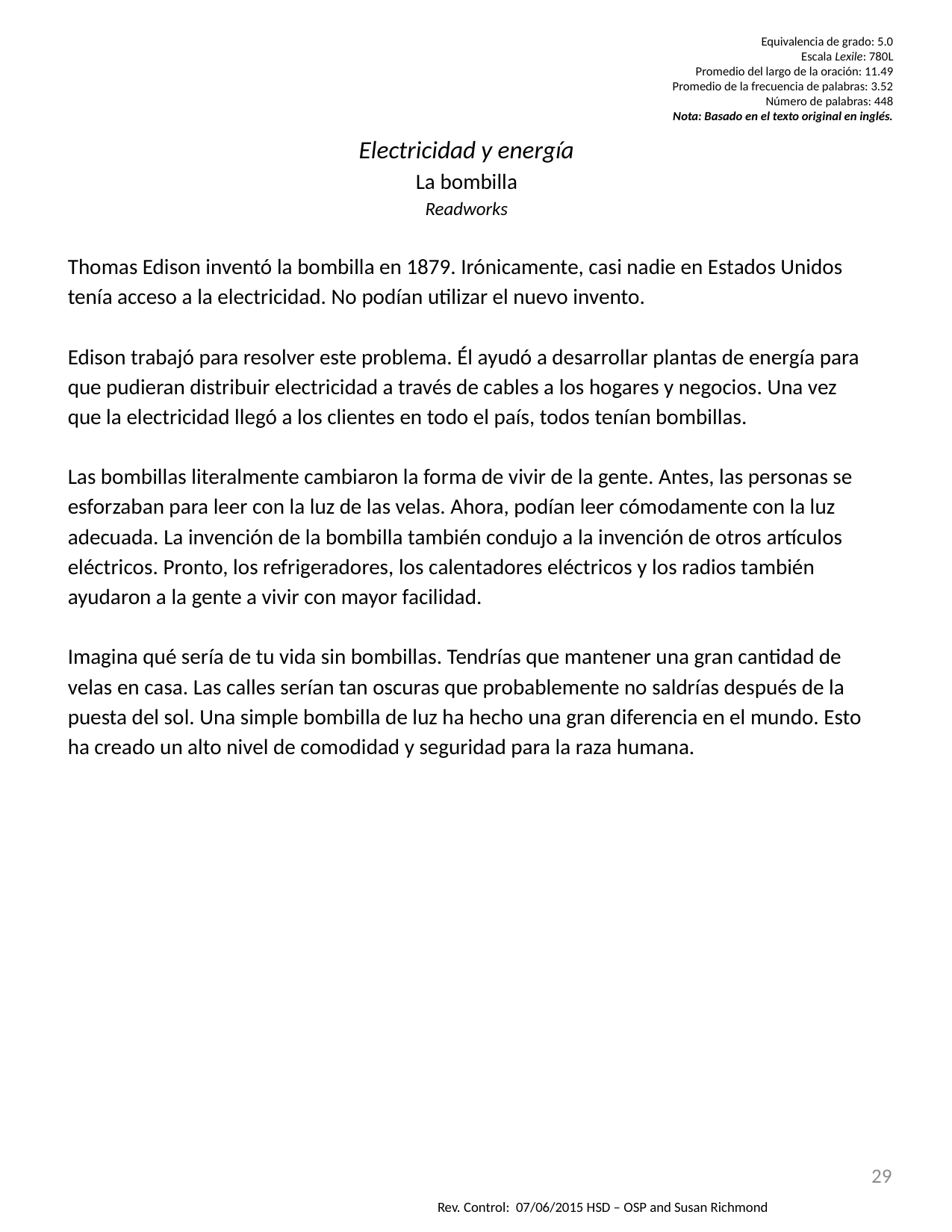

Equivalencia de grado: 5.0
Escala Lexile: 780L
Promedio del largo de la oración: 11.49
Promedio de la frecuencia de palabras: 3.52
Número de palabras: 448
Nota: Basado en el texto original en inglés.

Electricidad y energía
La bombilla
Readworks

Thomas Edison inventó la bombilla en 1879. Irónicamente, casi nadie en Estados Unidos tenía acceso a la electricidad. No podían utilizar el nuevo invento.

Edison trabajó para resolver este problema. Él ayudó a desarrollar plantas de energía para que pudieran distribuir electricidad a través de cables a los hogares y negocios. Una vez que la electricidad llegó a los clientes en todo el país, todos tenían bombillas.

Las bombillas literalmente cambiaron la forma de vivir de la gente. Antes, las personas se esforzaban para leer con la luz de las velas. Ahora, podían leer cómodamente con la luz adecuada. La invención de la bombilla también condujo a la invención de otros artículos eléctricos. Pronto, los refrigeradores, los calentadores eléctricos y los radios también ayudaron a la gente a vivir con mayor facilidad.

Imagina qué sería de tu vida sin bombillas. Tendrías que mantener una gran cantidad de velas en casa. Las calles serían tan oscuras que probablemente no saldrías después de la puesta del sol. Una simple bombilla de luz ha hecho una gran diferencia en el mundo. Esto ha creado un alto nivel de comodidad y seguridad para la raza humana.

29